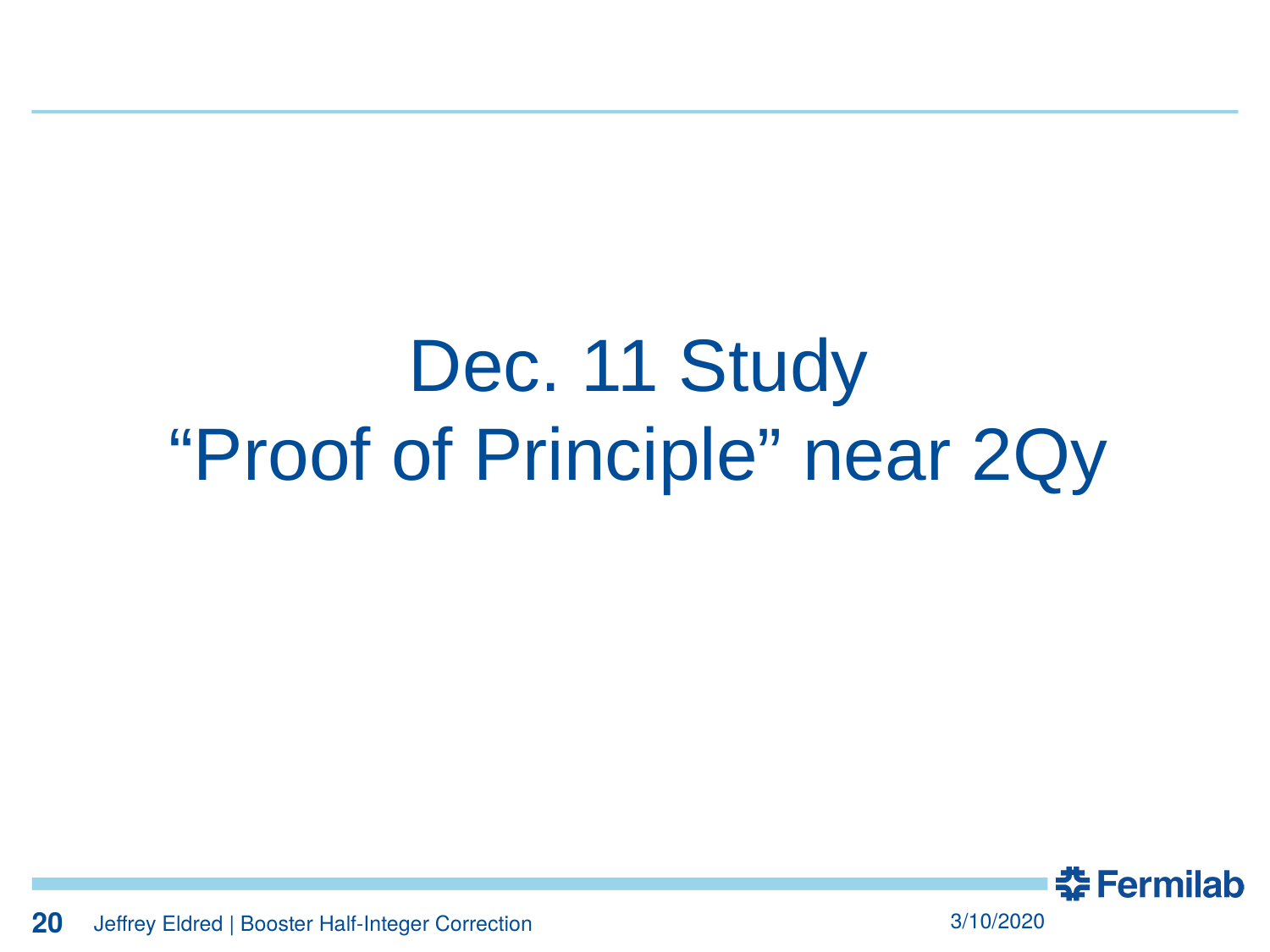

20
20
Dec. 11 Study
“Proof of Principle” near 2Qy

20
3/10/2020
Jeffrey Eldred | Booster Half-Integer Correction